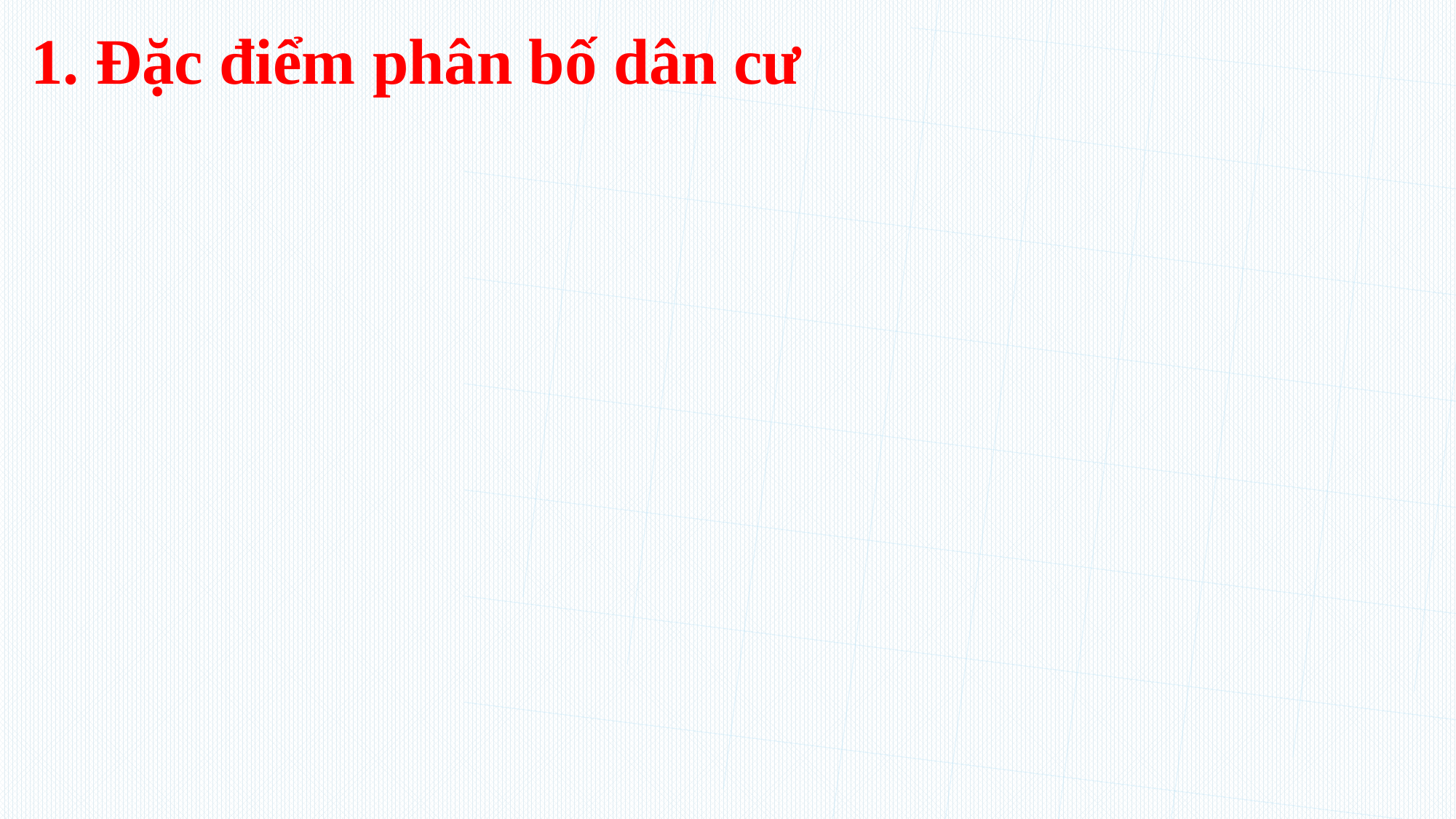

1. Đặc điểm phân bố dân cư